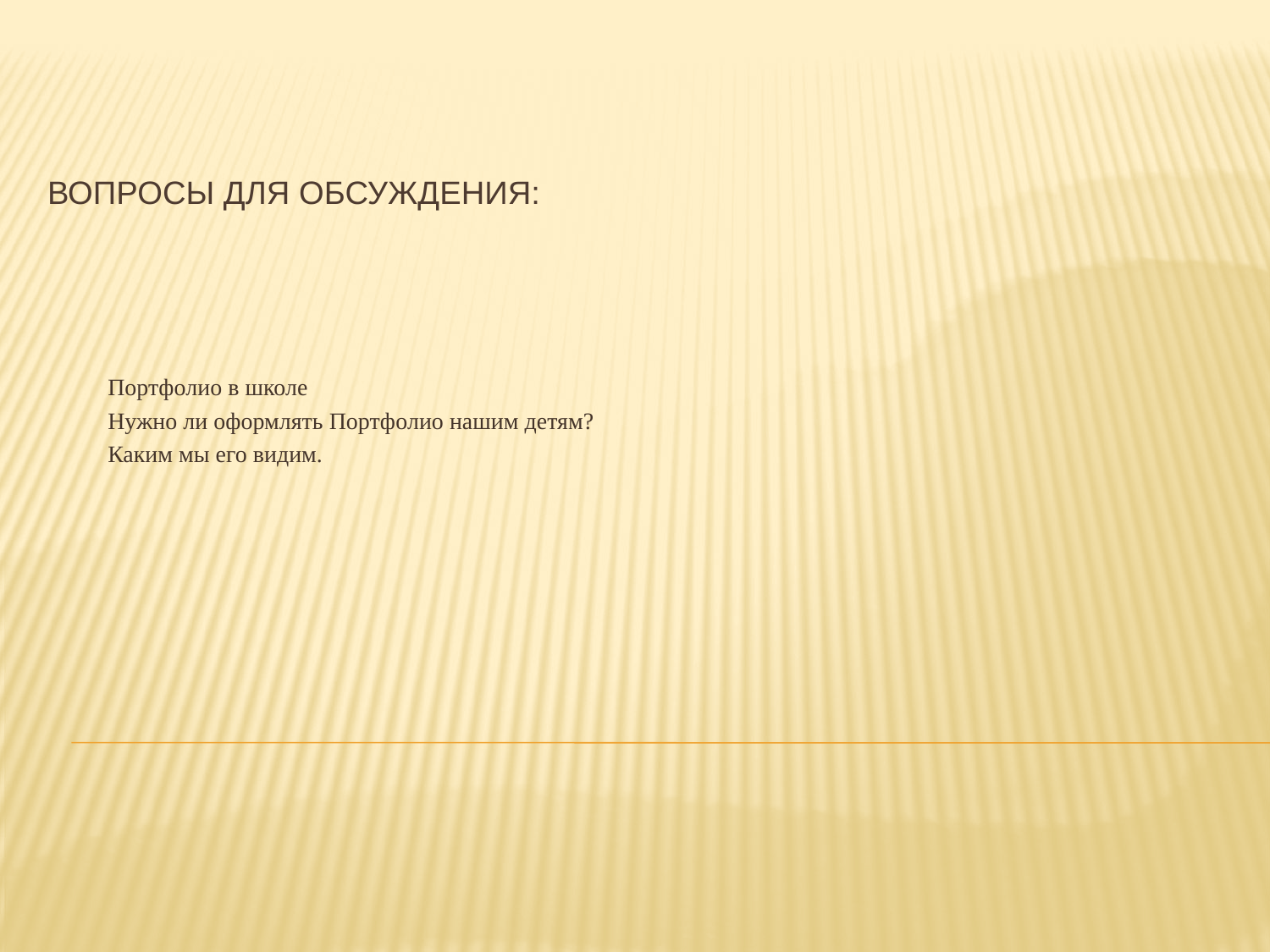

# Вопросы для обсуждения:
Портфолио в школе
Нужно ли оформлять Портфолио нашим детям?
Каким мы его видим.